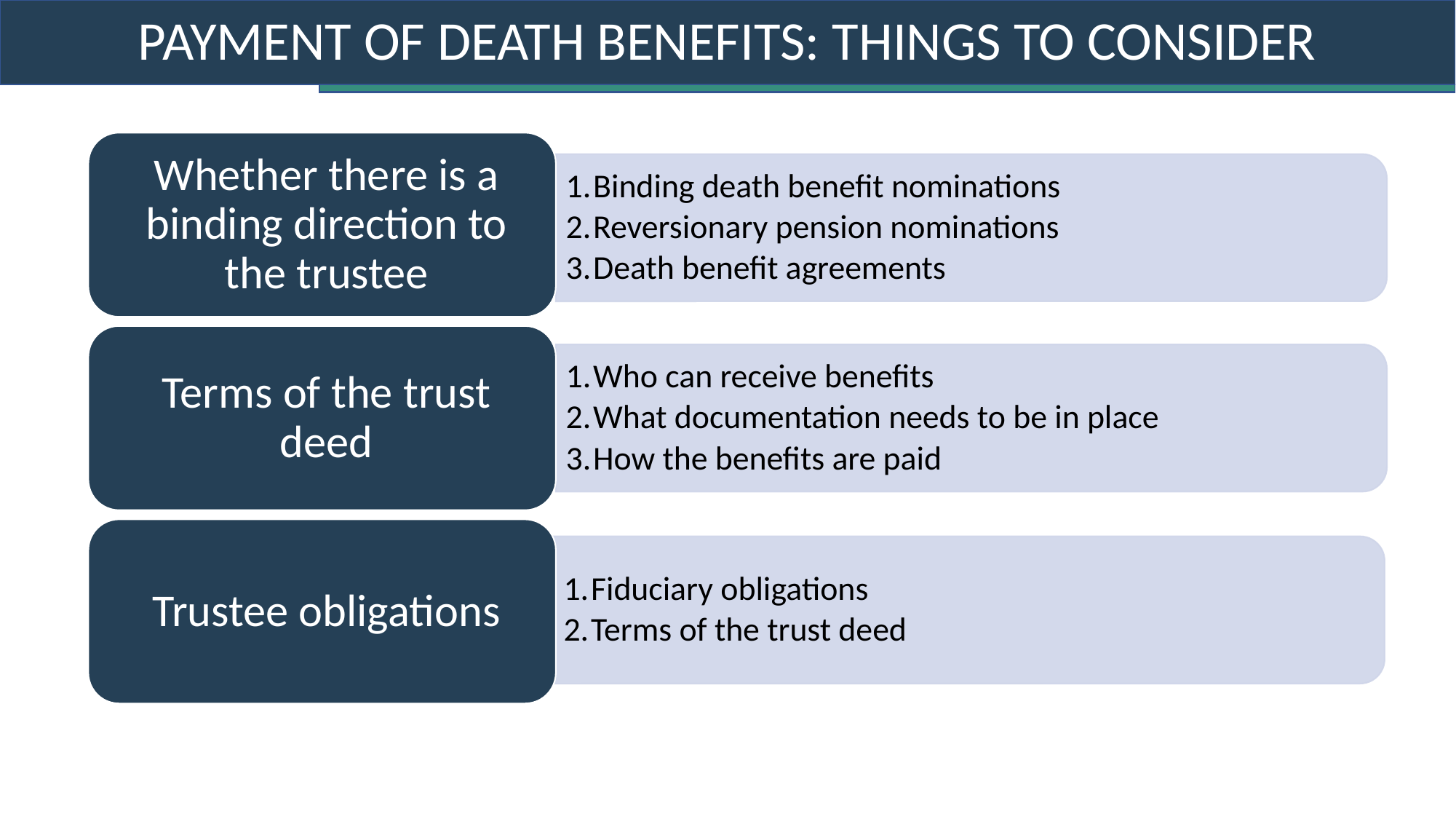

# PAYMENT OF DEATH BENEFITS: THINGS TO CONSIDER
Binding death benefit nominations
Reversionary pension nominations
Death benefit agreements
Whether there is a binding direction to the trustee
Who can receive benefits
What documentation needs to be in place
How the benefits are paid
Terms of the trust deed
Fiduciary obligations
Terms of the trust deed
Trustee obligations